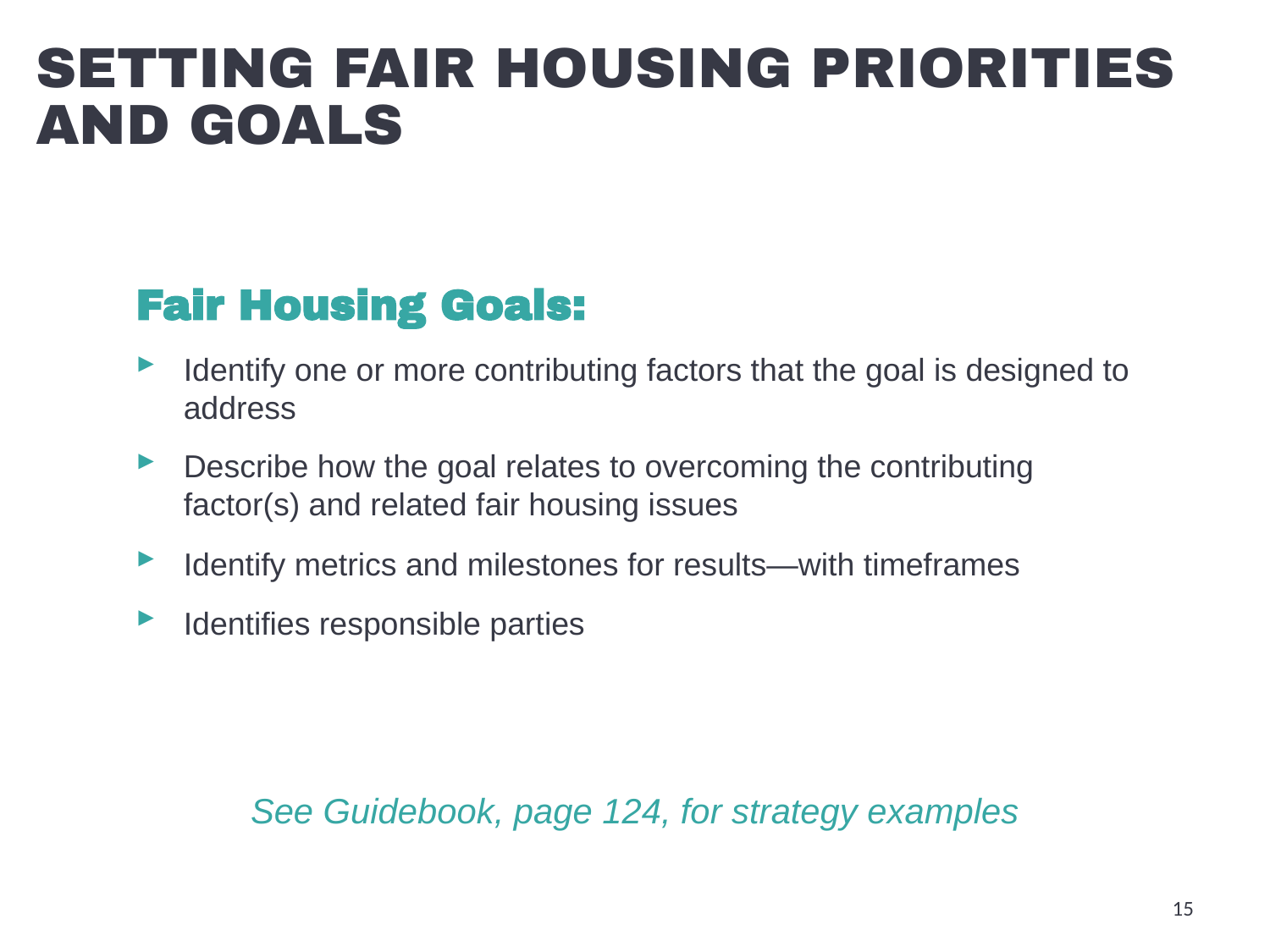

# Setting fair housing priorities and goals
Fair Housing Goals:
Identify one or more contributing factors that the goal is designed to address
Describe how the goal relates to overcoming the contributing factor(s) and related fair housing issues
Identify metrics and milestones for results—with timeframes
Identifies responsible parties
See Guidebook, page 124, for strategy examples
15